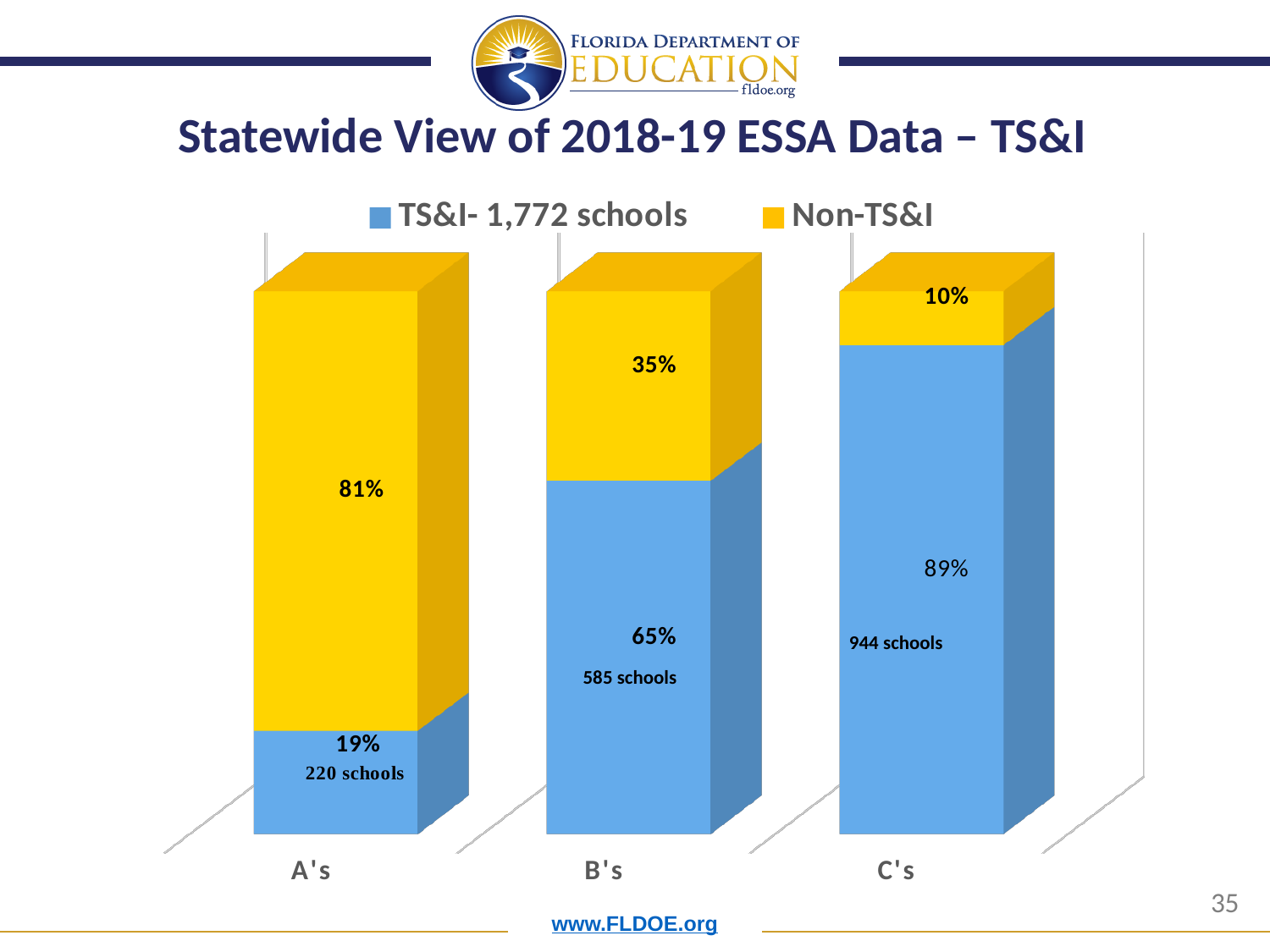

# Statewide View of 2018-19 ESSA Data – TS&I

[unsupported chart]

944 schools
585 schools